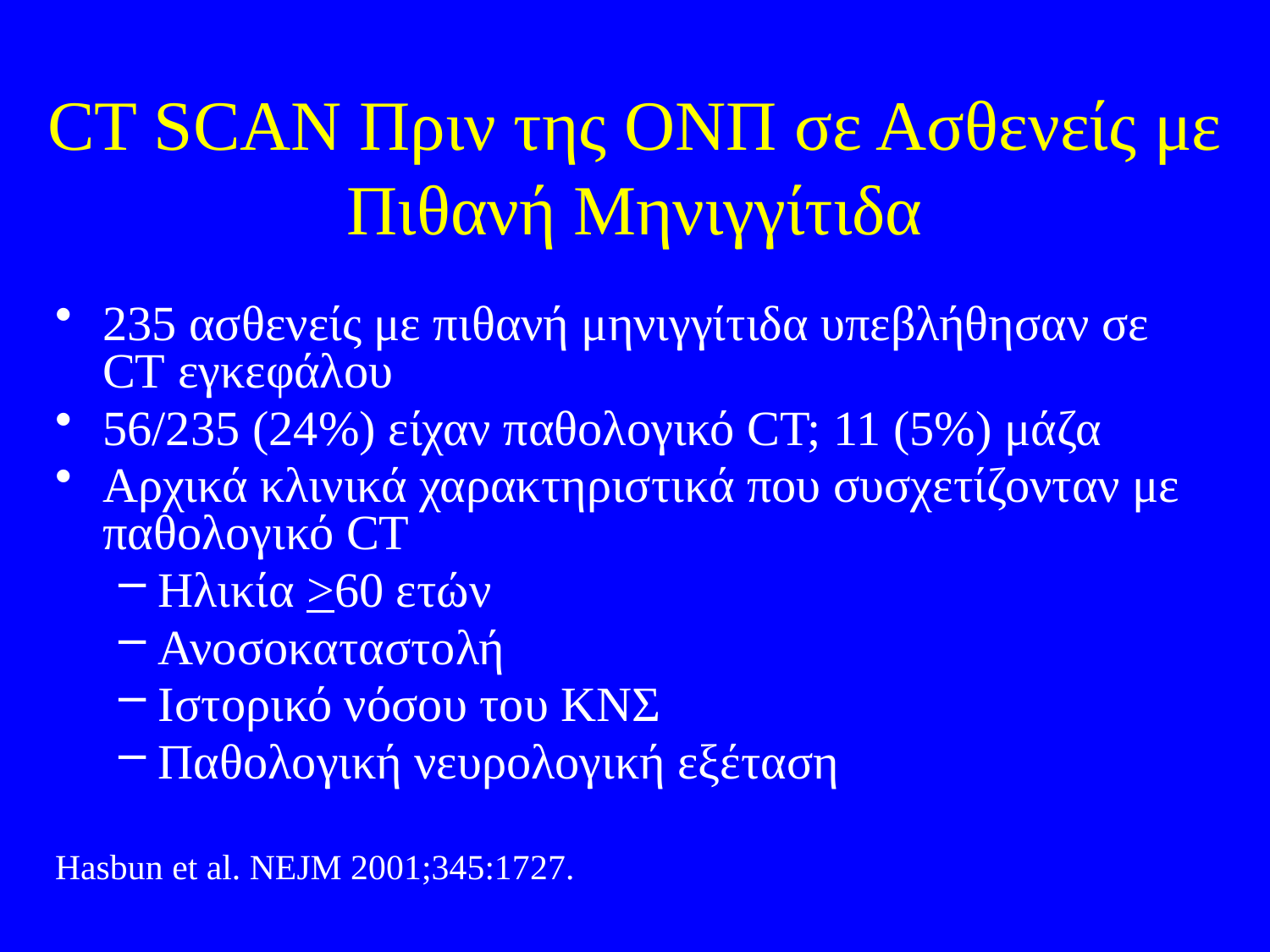

# CT SCAN Πριν της ΟΝΠ σε Ασθενείς με Πιθανή Μηνιγγίτιδα
235 ασθενείς με πιθανή μηνιγγίτιδα υπεβλήθησαν σε CT εγκεφάλου
56/235 (24%) είχαν παθολογικό CT; 11 (5%) μάζα
Αρχικά κλινικά χαρακτηριστικά που συσχετίζονταν με παθολογικό CT
Ηλικία >60 ετών
Ανοσοκαταστολή
Ιστορικό νόσου του ΚΝΣ
Παθολογική νευρολογική εξέταση

Hasbun et al. NEJM 2001;345:1727.